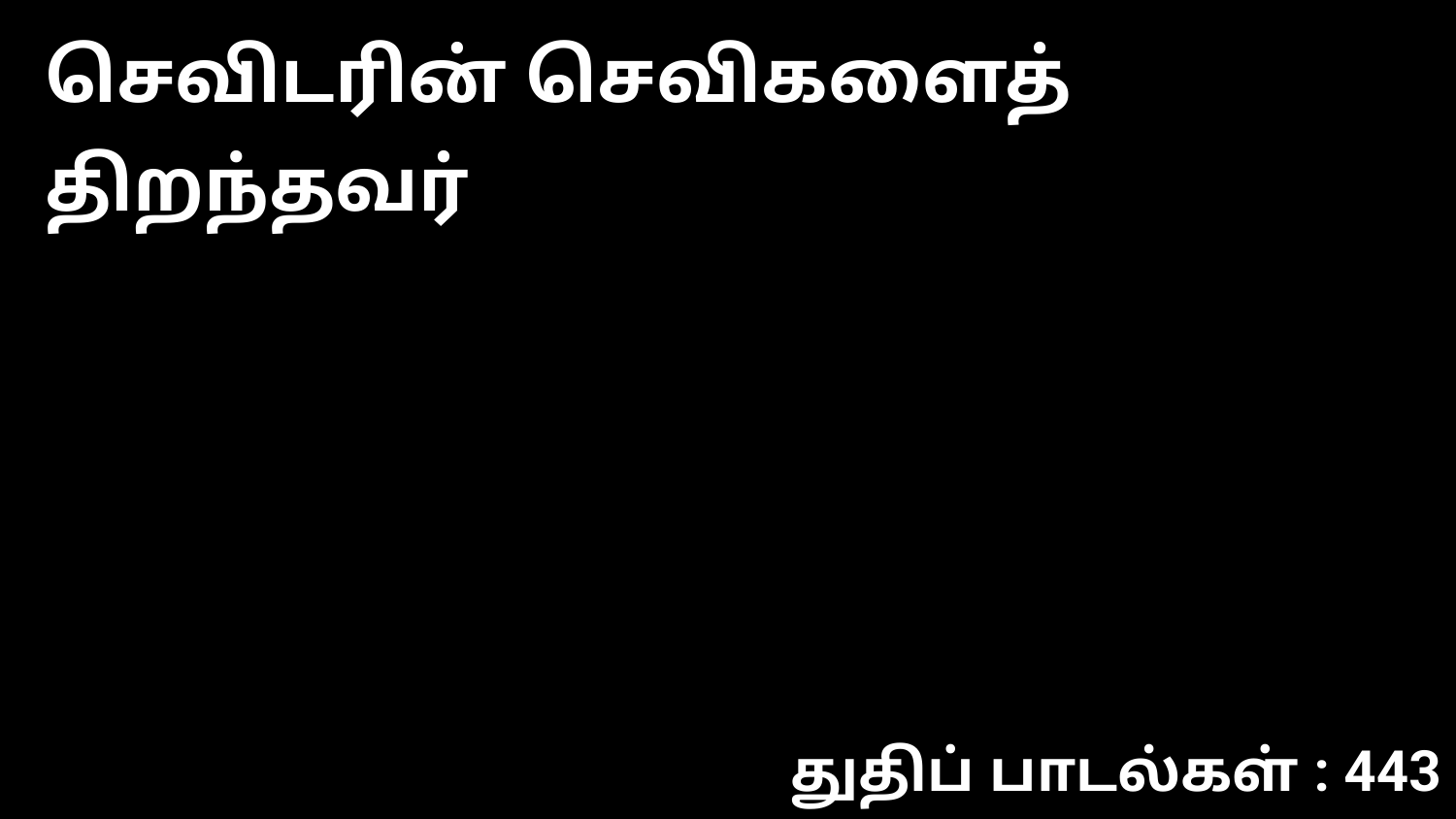

செவிடரின் செவிகளைத் திறந்தவர்
துதிப் பாடல்கள் : 443